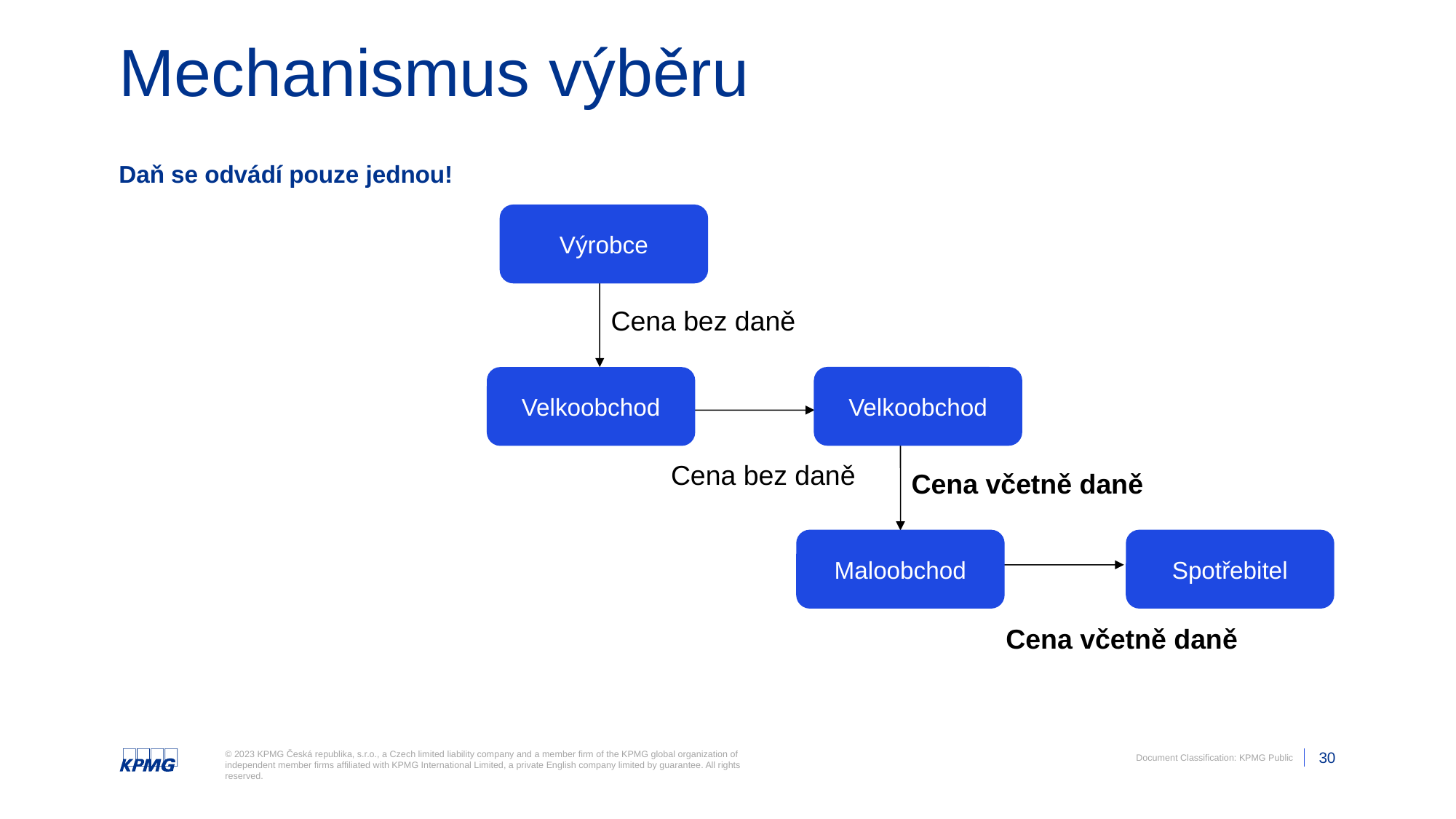

# Mechanismus výběru
Daň se odvádí pouze jednou!
Výrobce

Cena bez daně
Velkoobchod
Velkoobchod

Cena bez daně
Cena včetně daně
Maloobchod
Spotřebitel

Cena včetně daně
Please Note: Document classification is not to be removed.